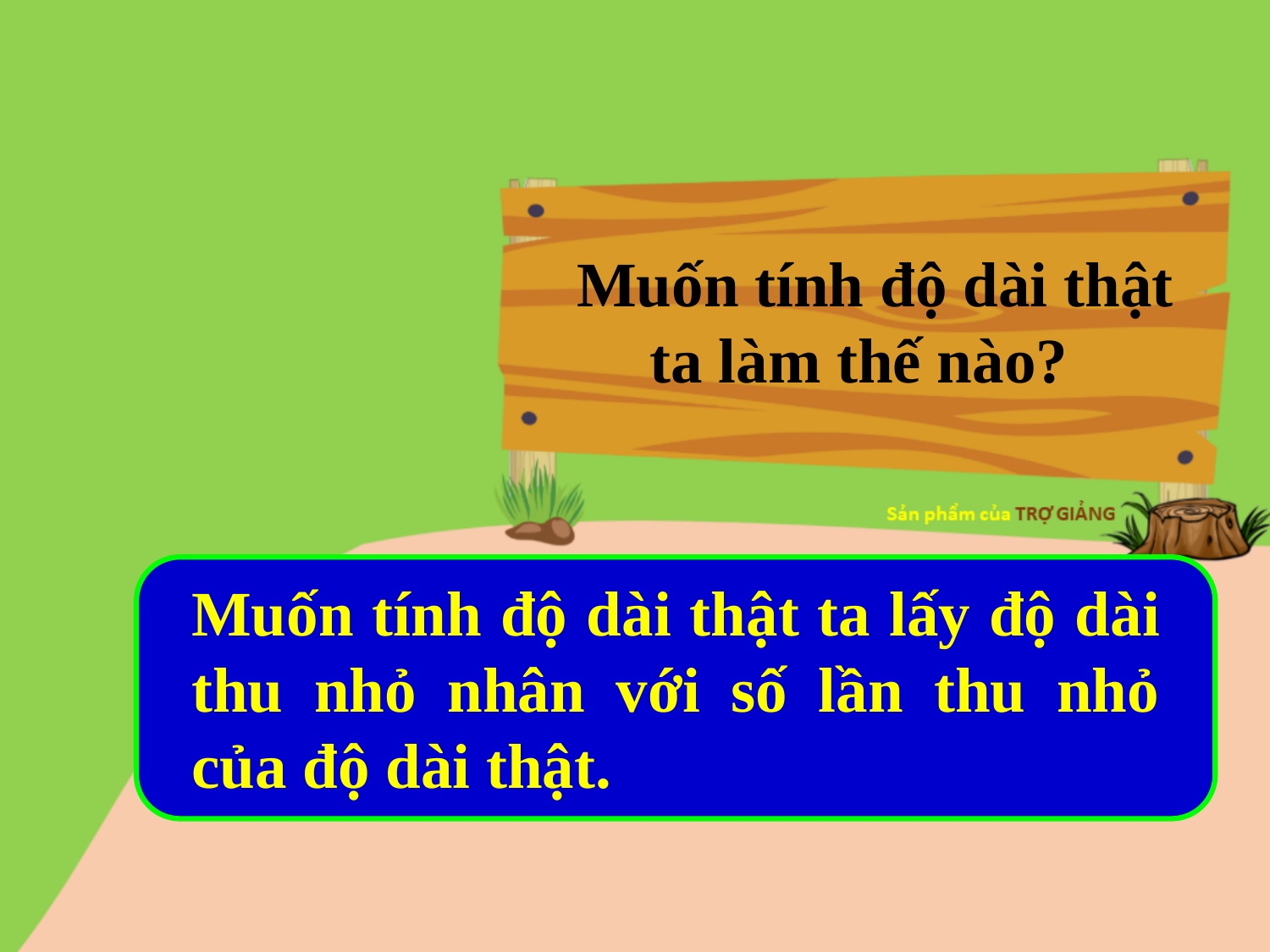

Muốn tính độ dài thật
 ta làm thế nào?

Muốn tính độ dài thật ta lấy độ dài thu nhỏ nhân với số lần thu nhỏ của độ dài thật.